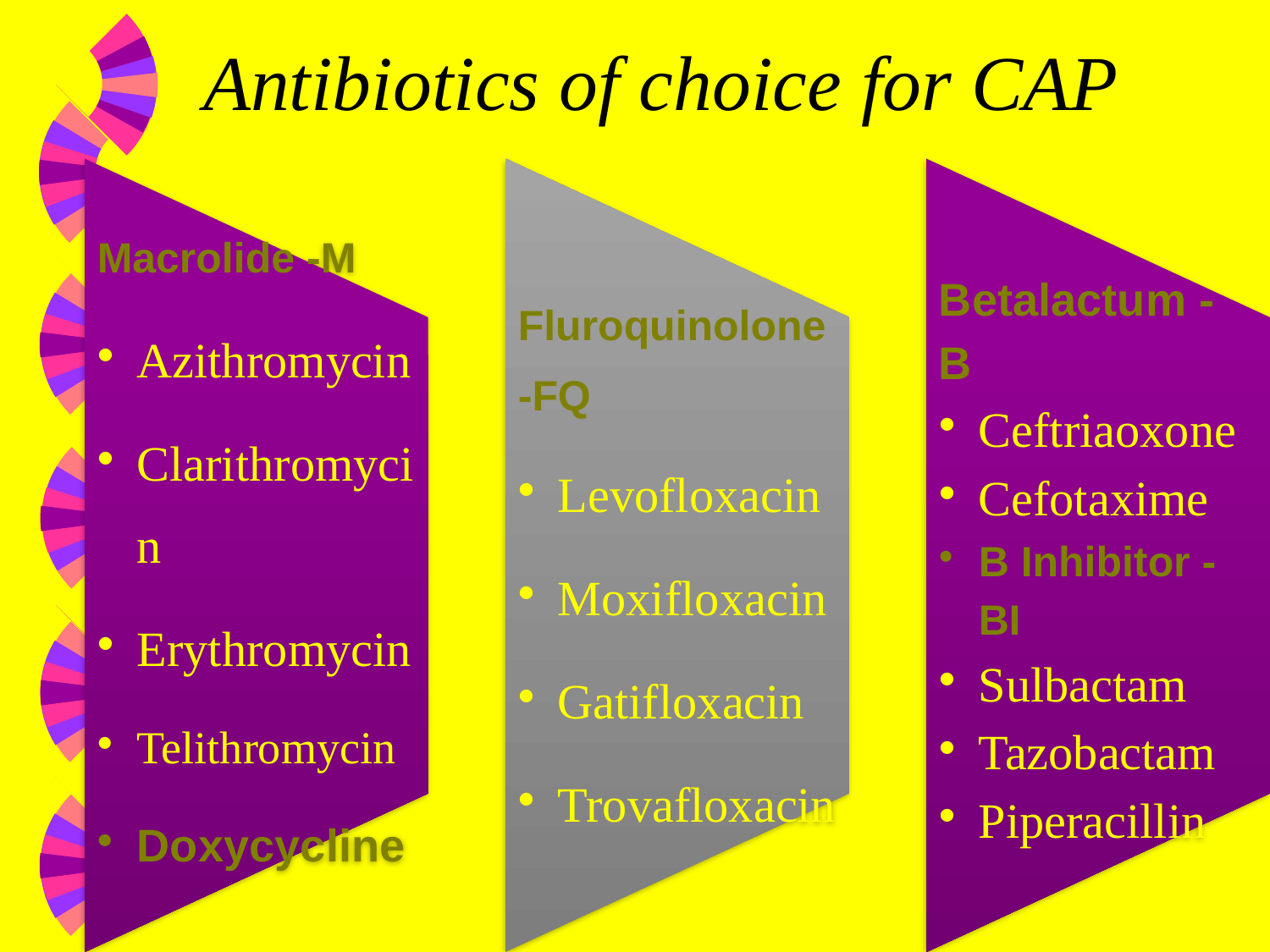

# Antibiotics of choice for CAP
Macrolide -M
Azithromycin
Clarithromycin
Fluroquinolone-FQ
Levofloxacin
Moxifloxacin
Betalactum - B
Ceftriaoxone
Erythromycin
Gatifloxacin
Trovafloxacin
Cefotaxime
B Inhibitor - BI
Doxycycline
Sulbactam
Tazobactam
Piperacillin
Telithromycin